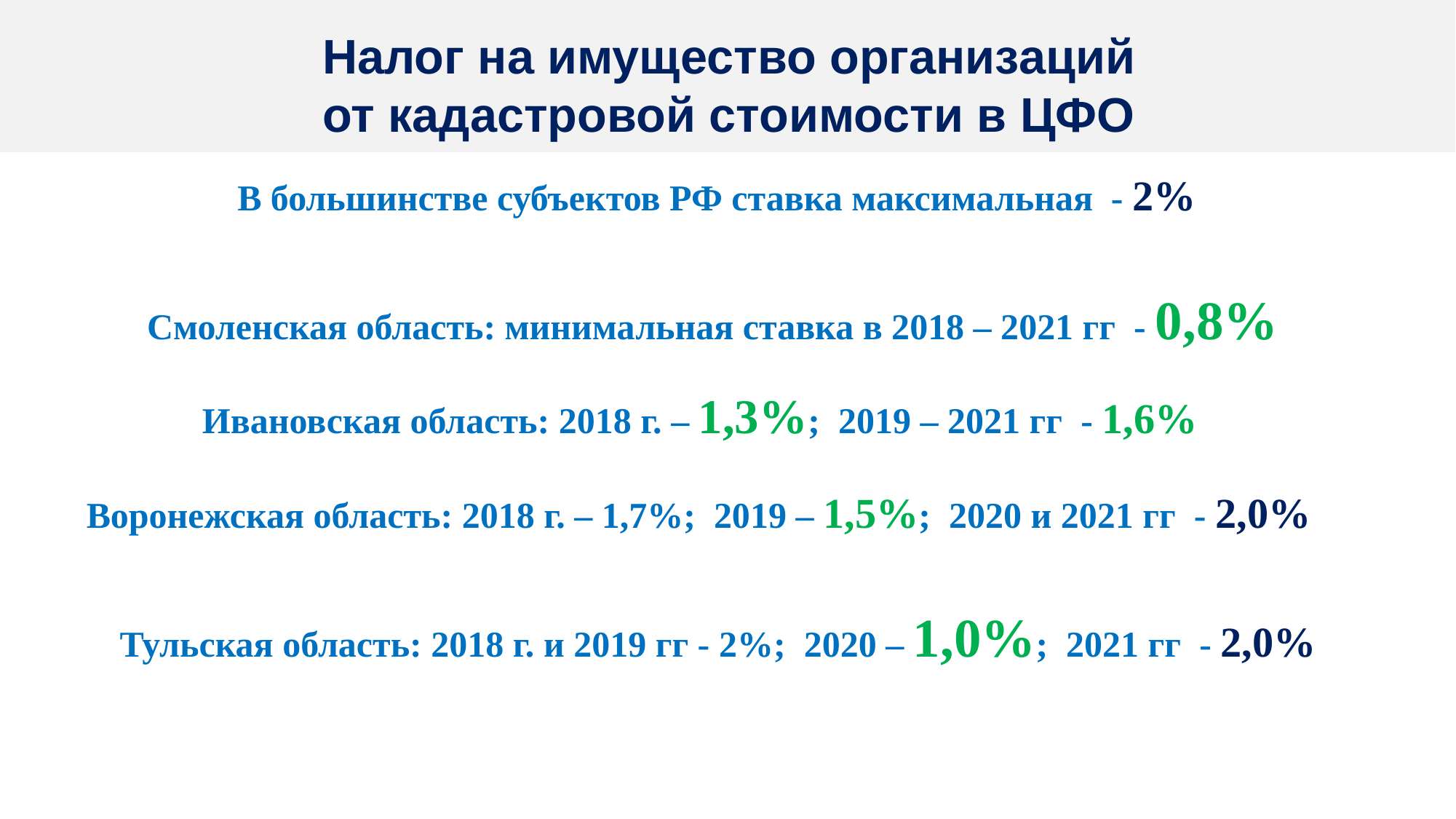

# Налог на имущество организаций от кадастровой стоимости в ЦФО
В большинстве субъектов РФ ставка максимальная  - 2%
Смоленская область: минимальная ставка в 2018 – 2021 гг  - 0,8%
Ивановская область: 2018 г. – 1,3%;  2019 – 2021 гг  - 1,6%
Воронежская область: 2018 г. – 1,7%;  2019 – 1,5%;  2020 и 2021 гг  - 2,0%
Тульская область: 2018 г. и 2019 гг - 2%;  2020 – 1,0%;  2021 гг  - 2,0%